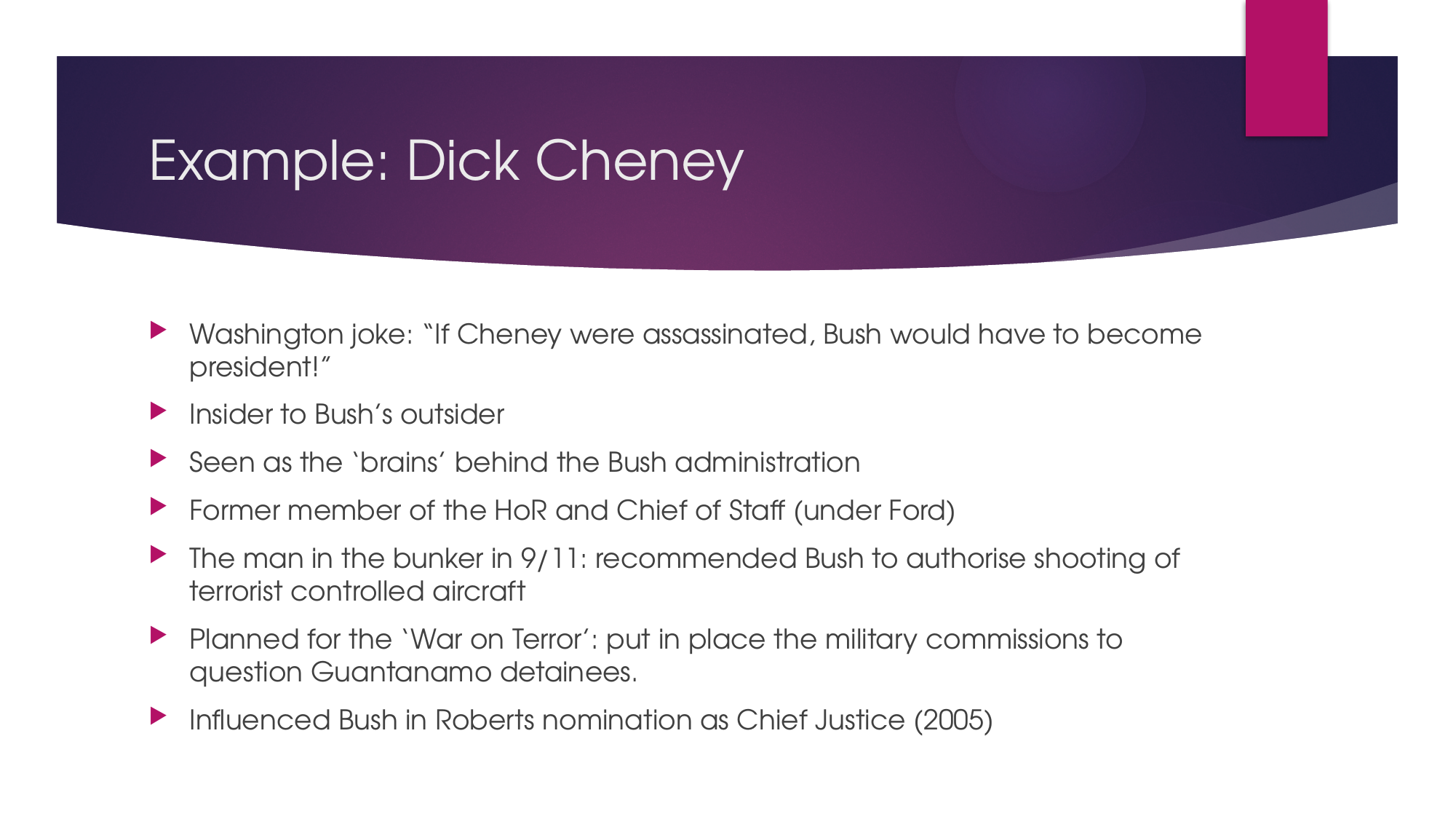

# Example: Dick Cheney
Washington joke: “If Cheney were assassinated, Bush would have to become president!”
Insider to Bush’s outsider
Seen as the ‘brains’ behind the Bush administration
Former member of the HoR and Chief of Staff (under Ford)
The man in the bunker in 9/11: recommended Bush to authorise shooting of terrorist controlled aircraft
Planned for the ‘War on Terror’: put in place the military commissions to question Guantanamo detainees.
Influenced Bush in Roberts nomination as Chief Justice (2005)